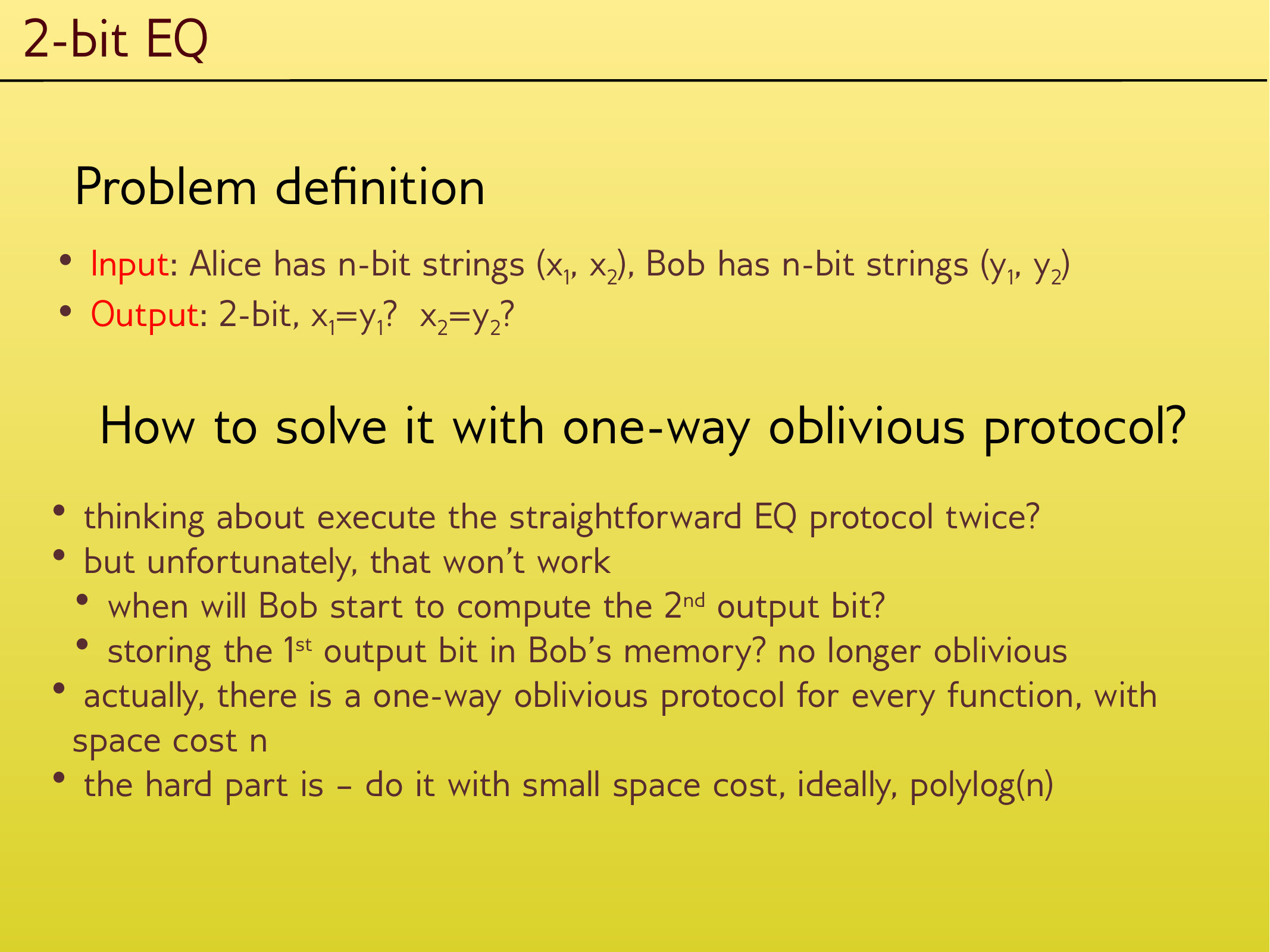

2-bit EQ

Problem definition
 Input: Alice has n-bit strings (x1, x2), Bob has n-bit strings (y1, y2)
 Output: 2-bit, x1=y1?  x2=y2?
How to solve it with one-way oblivious protocol?
 thinking about execute the straightforward EQ protocol twice?
 but unfortunately, that won’t work
 when will Bob start to compute the 2nd output bit?
 storing the 1st output bit in Bob’s memory? no longer oblivious
 actually, there is a one-way oblivious protocol for every function, with space cost n
 the hard part is – do it with small space cost, ideally, polylog(n)